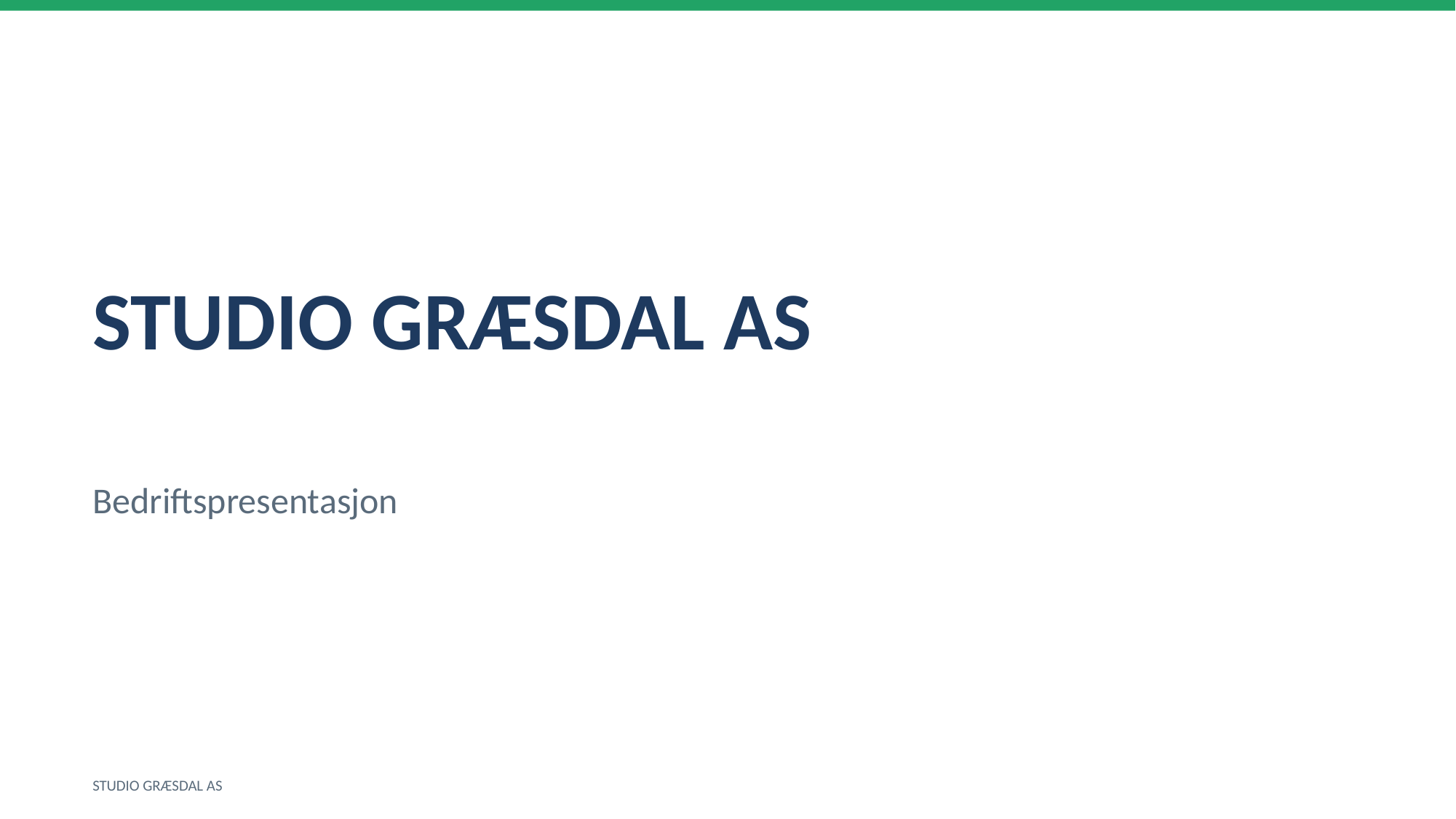

STUDIO GRÆSDAL AS
Bedriftspresentasjon
STUDIO GRÆSDAL AS